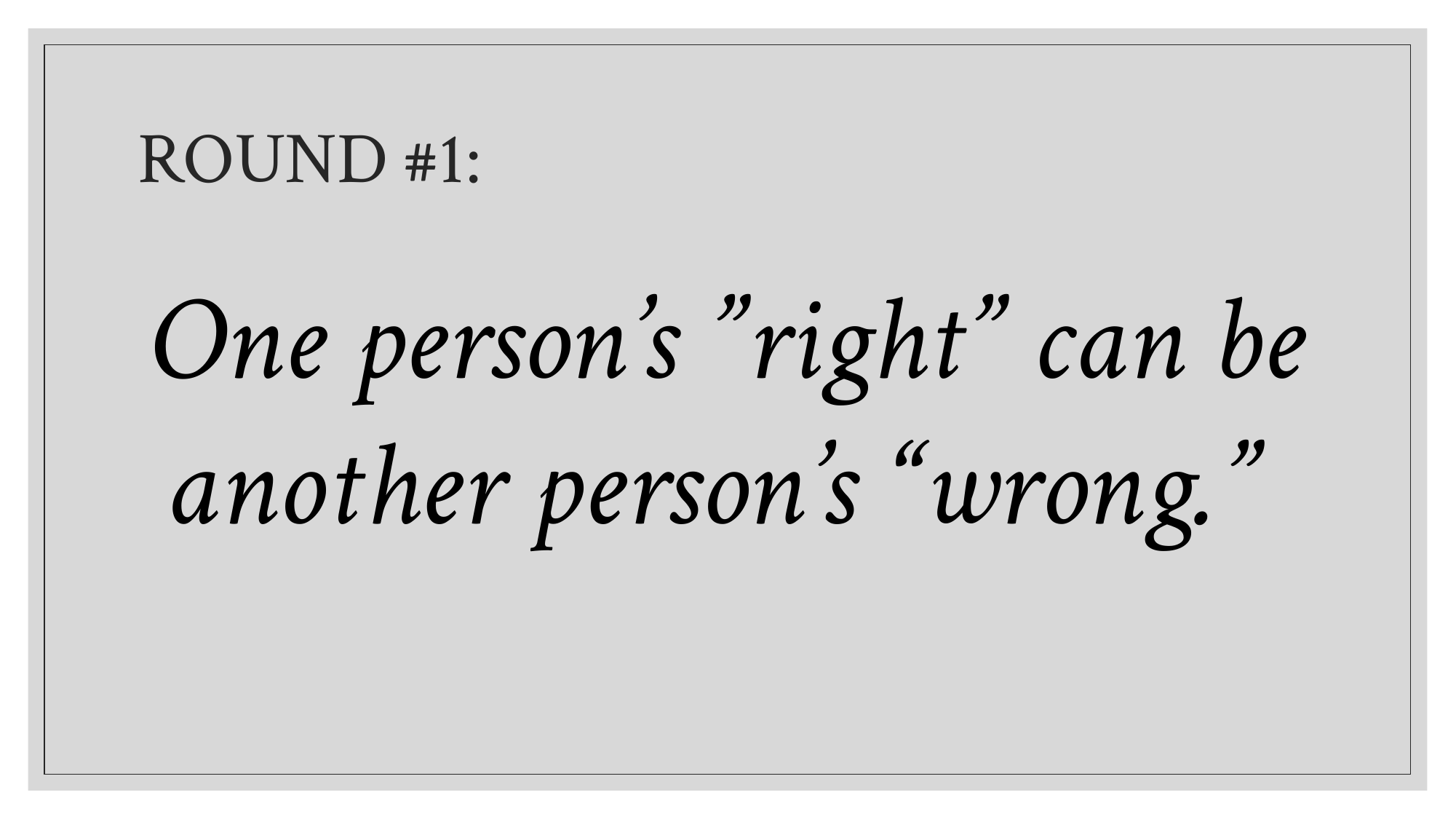

# ROUND #1:
One person’s ”right” can be another person’s “wrong.”